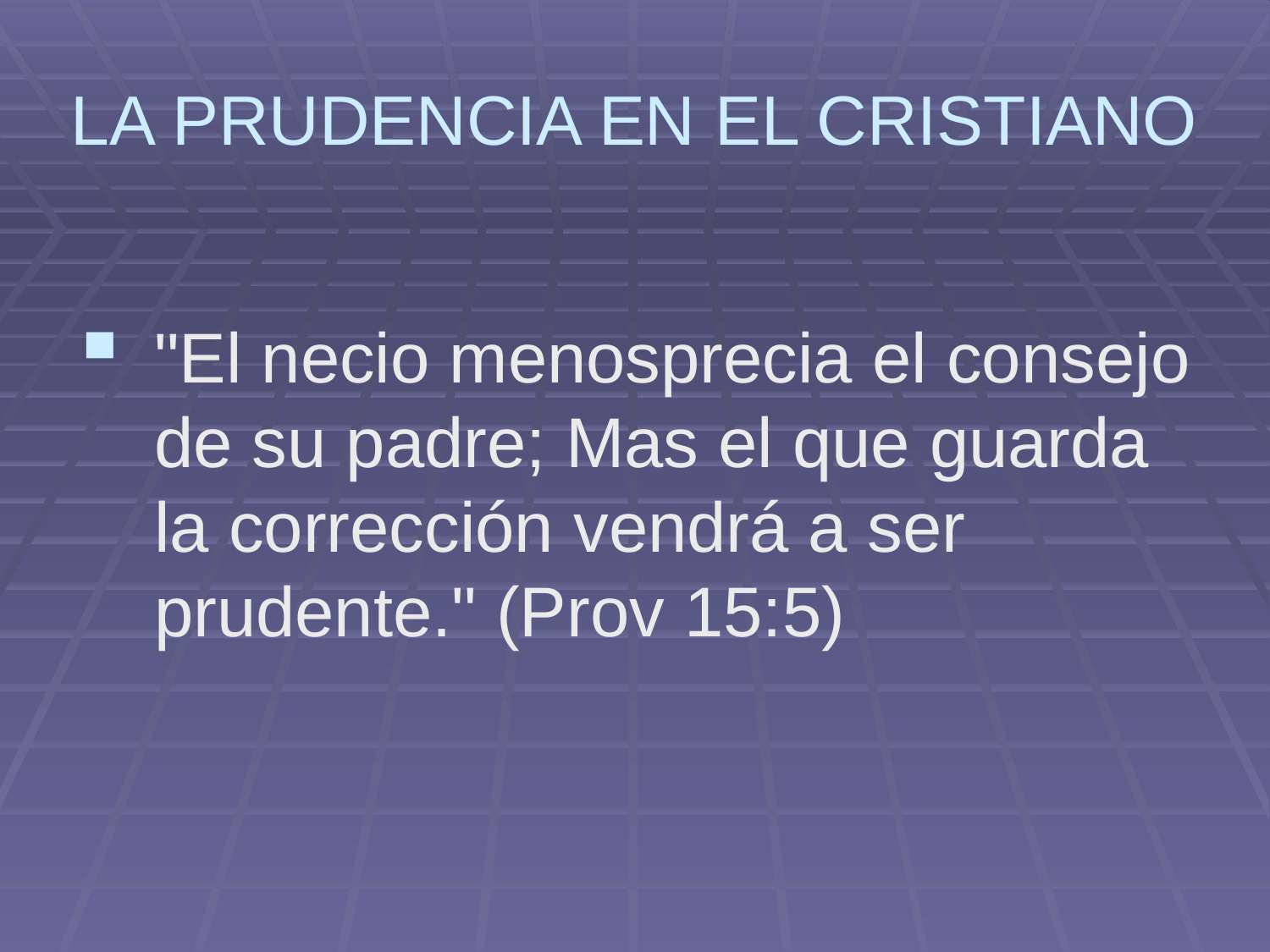

# LA PRUDENCIA EN EL CRISTIANO
"El necio menosprecia el consejo de su padre; Mas el que guarda la corrección vendrá a ser prudente." (Prov 15:5)